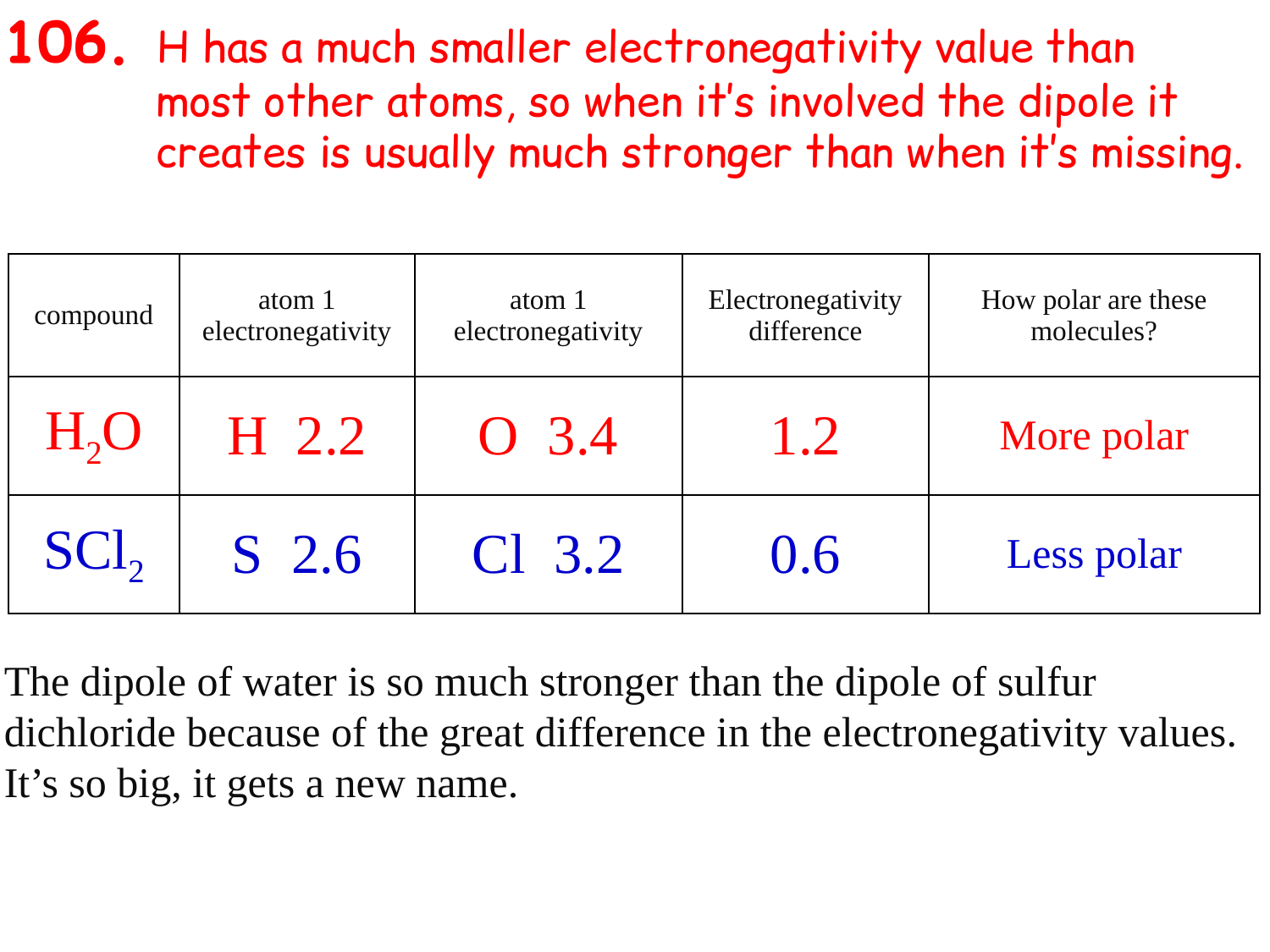

106.  H has a much smaller electronegativity value than
            most other atoms, so when it’s involved the dipole it
            creates is usually much stronger than when it’s missing.
The dipole of water is so much stronger than the dipole of sulfur dichloride because of the great difference in the electronegativity values.  It’s so big, it gets a new name.
| compound | atom 1 electronegativity | atom 1 electronegativity | Electronegativity difference | How polar are these molecules? |
| --- | --- | --- | --- | --- |
| H2O | H 2.2 | O 3.4 | 1.2 | More polar |
| SCl2 | S 2.6 | Cl 3.2 | 0.6 | Less polar |